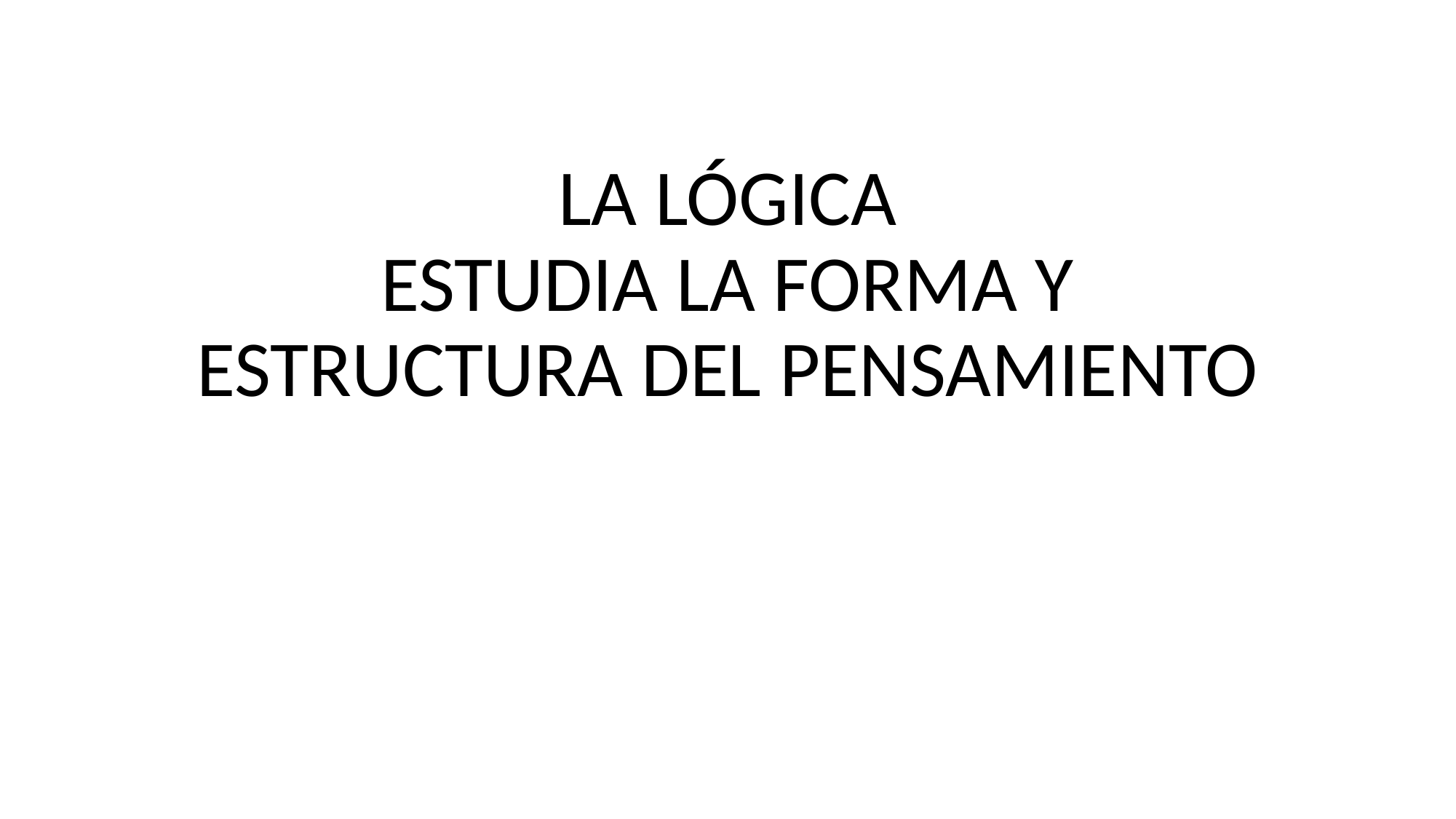

# LA LÓGICA ESTUDIA LA FORMA Y ESTRUCTURA DEL PENSAMIENTO